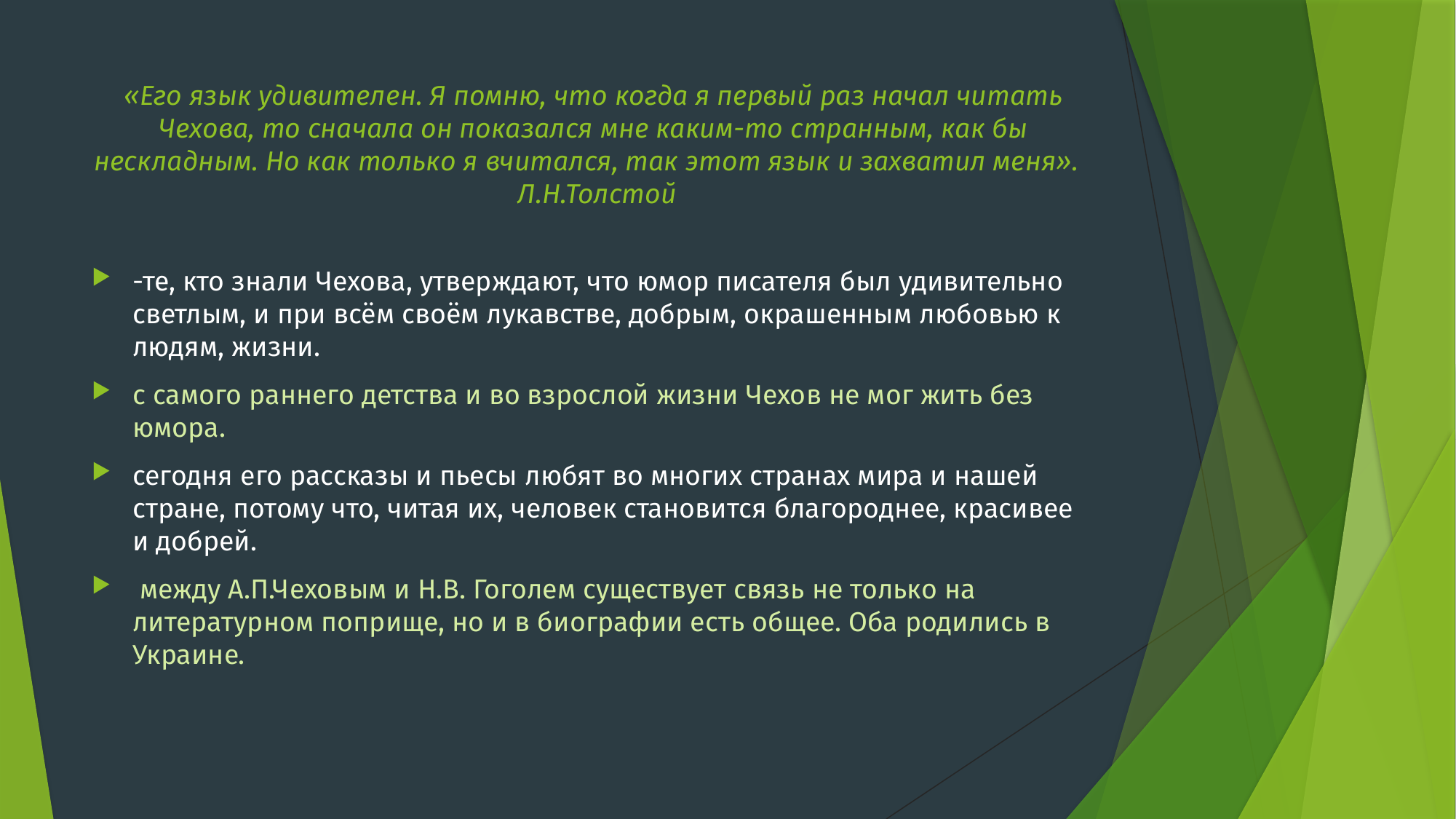

# «Его язык удивителен. Я помню, что когда я первый раз начал читать Чехова, то сначала он показался мне каким-то странным, как бы нескладным. Но как только я вчитался, так этот язык и захватил меня». Л.Н.Толстой
-те, кто знали Чехова, утверждают, что юмор писателя был удивительно светлым, и при всём своём лукавстве, добрым, окрашенным любовью к людям, жизни.
с самого раннего детства и во взрослой жизни Чехов не мог жить без юмора.
сегодня его рассказы и пьесы любят во многих странах мира и нашей стране, потому что, читая их, человек становится благороднее, красивее и добрей.
 между А.П.Чеховым и Н.В. Гоголем существует связь не только на литературном поприще, но и в биографии есть общее. Оба родились в Украине.